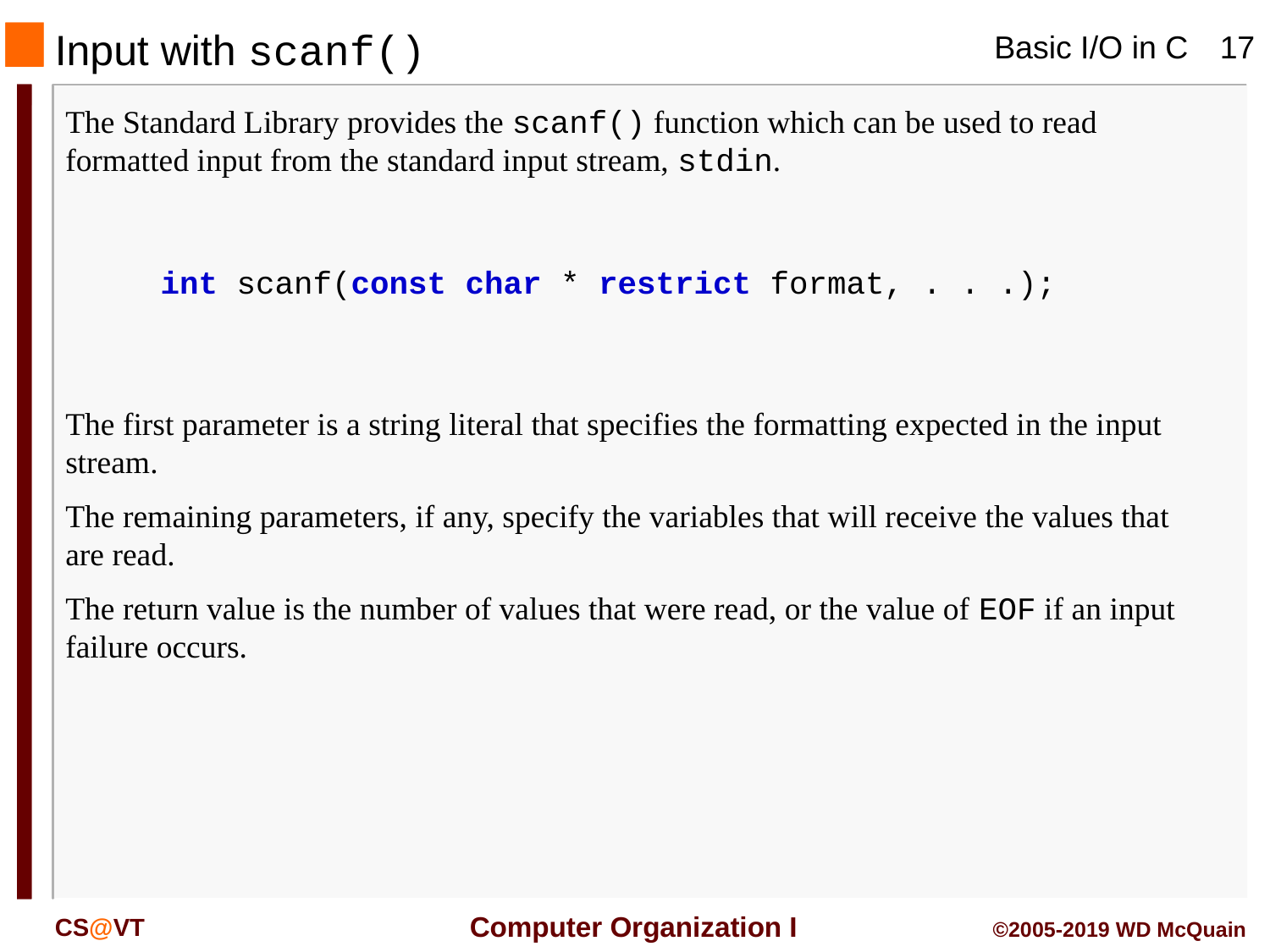

# Input with scanf()
The Standard Library provides the scanf() function which can be used to read formatted input from the standard input stream, stdin.
int scanf(const char * restrict format, . . .);
The first parameter is a string literal that specifies the formatting expected in the input stream.
The remaining parameters, if any, specify the variables that will receive the values that are read.
The return value is the number of values that were read, or the value of EOF if an input failure occurs.